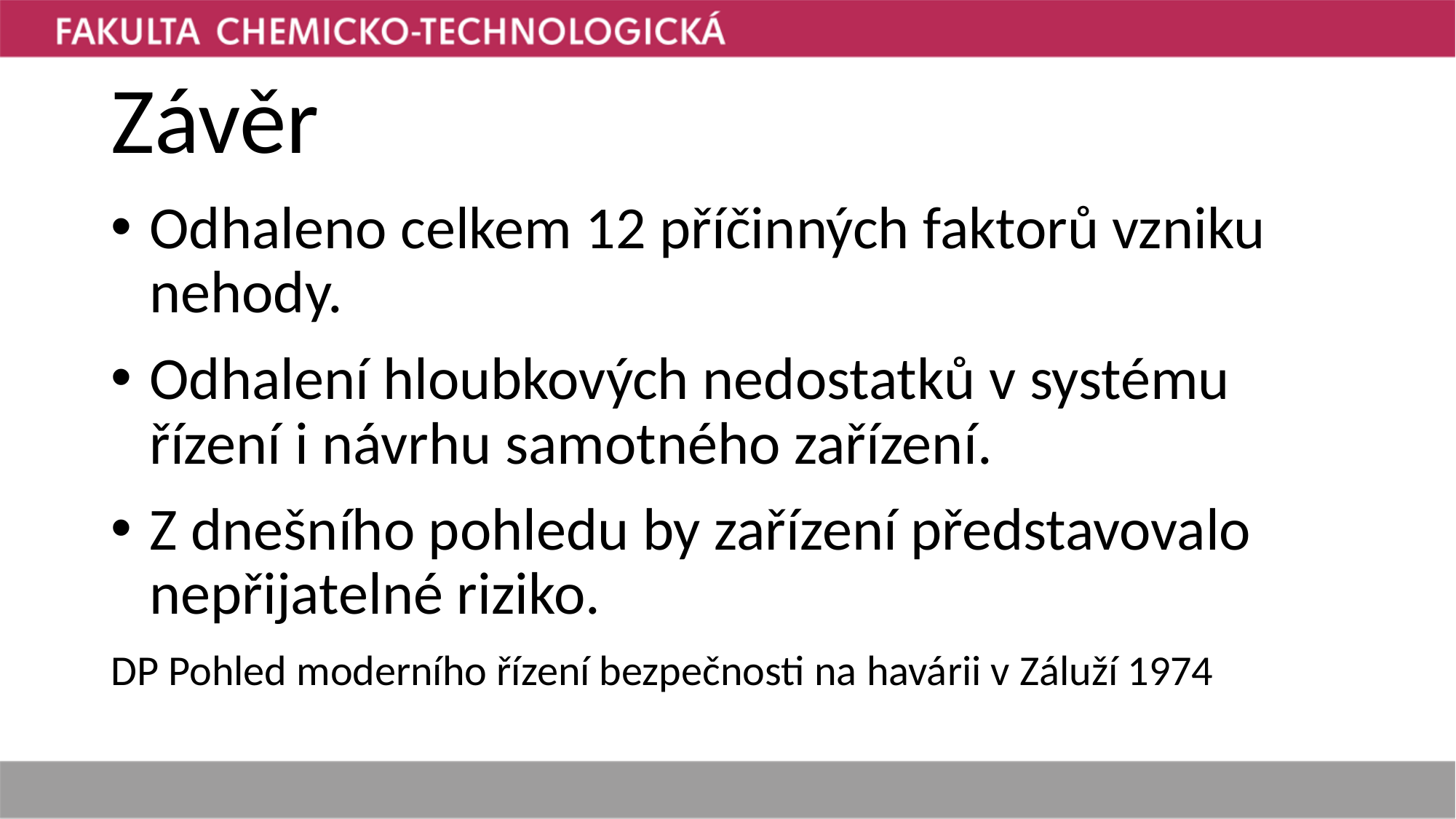

# Závěr
Odhaleno celkem 12 příčinných faktorů vzniku nehody.
Odhalení hloubkových nedostatků v systému řízení i návrhu samotného zařízení.
Z dnešního pohledu by zařízení představovalo nepřijatelné riziko.
DP Pohled moderního řízení bezpečnosti na havárii v Záluží 1974